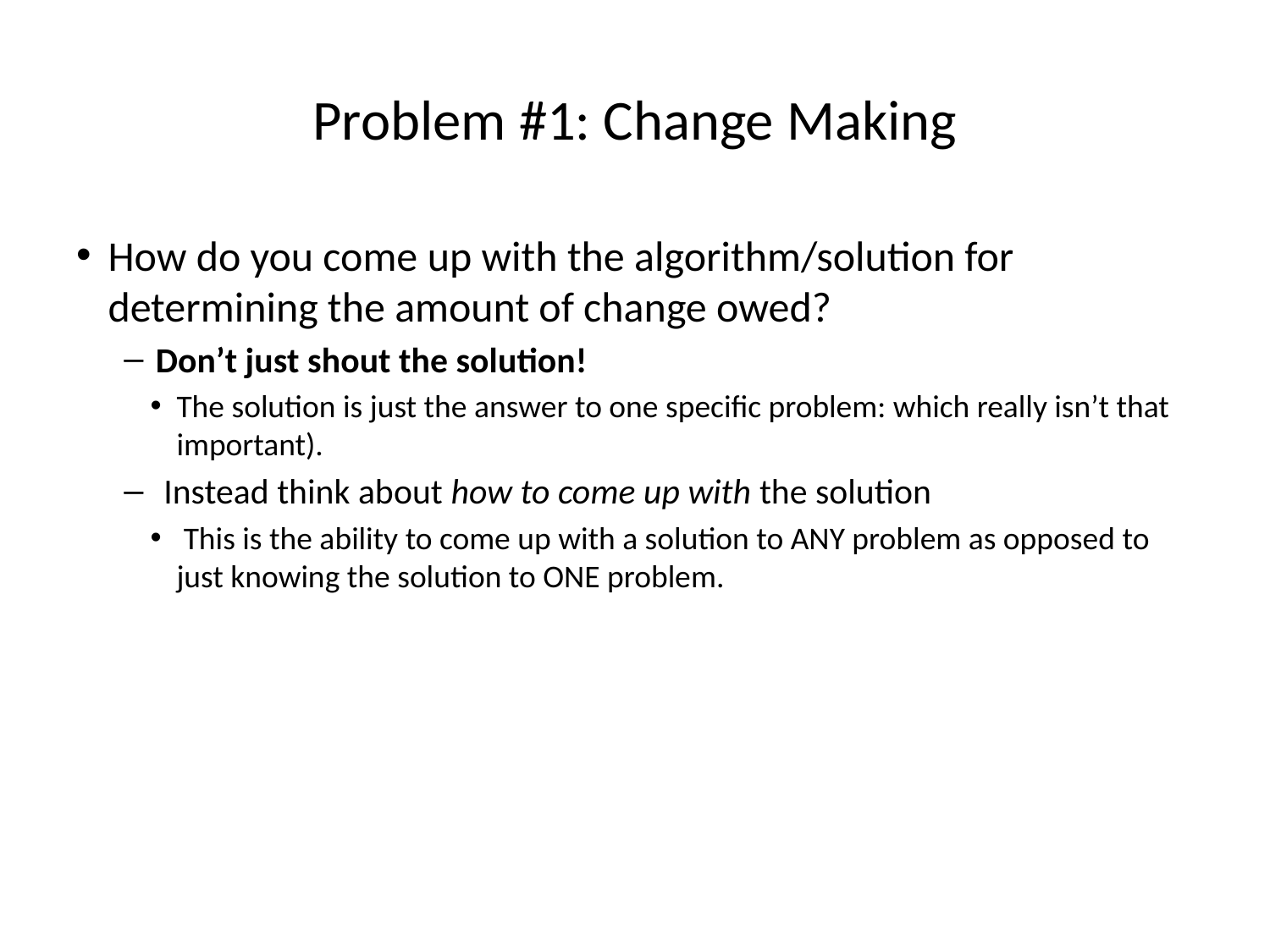

Problem #1: Change Making
How do you come up with the algorithm/solution for determining the amount of change owed?
Don’t just shout the solution!
The solution is just the answer to one specific problem: which really isn’t that important).
 Instead think about how to come up with the solution
 This is the ability to come up with a solution to ANY problem as opposed to just knowing the solution to ONE problem.